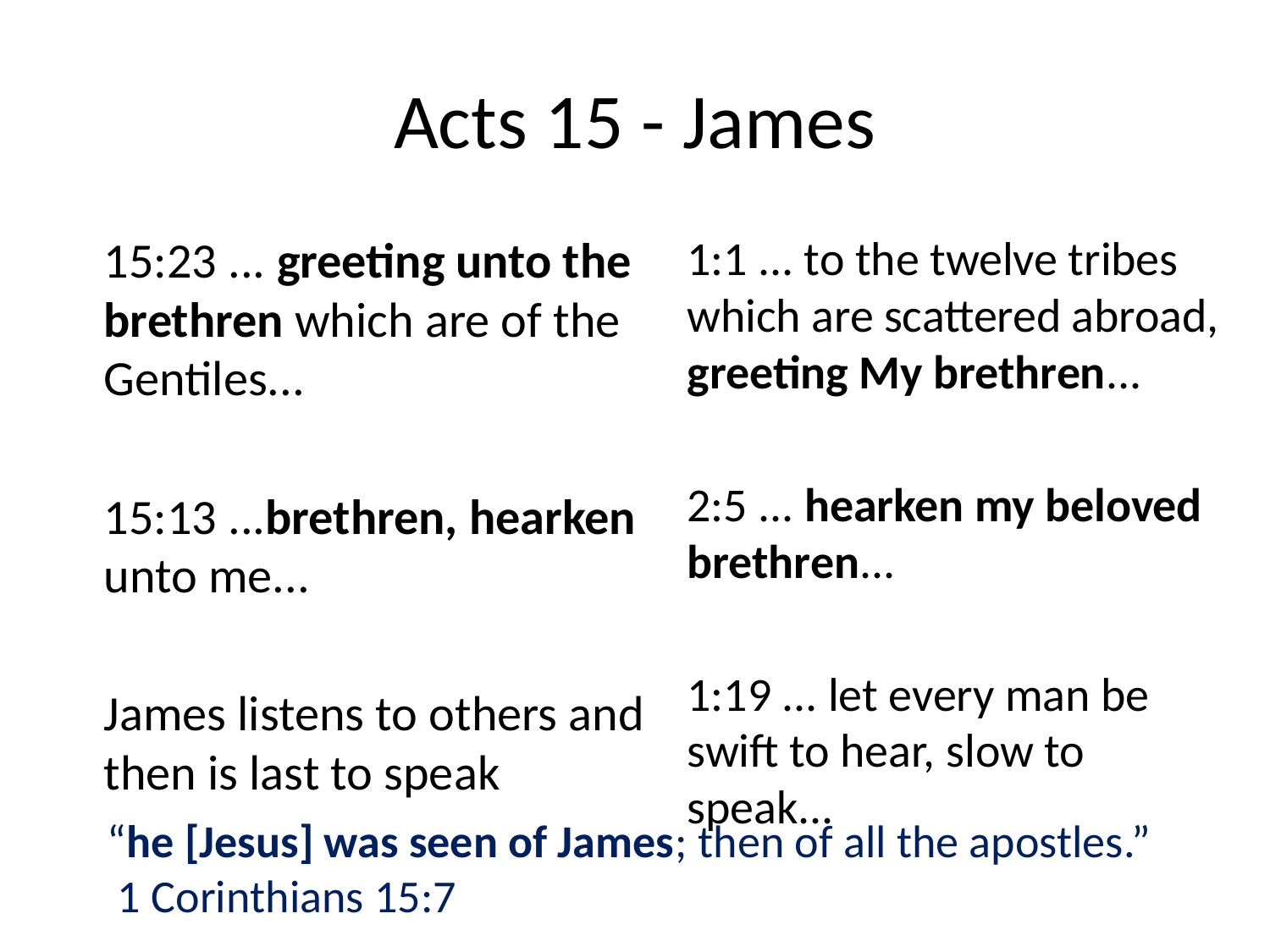

# Acts 15 - James
	15:23 ... greeting unto the brethren which are of the Gentiles...

	15:13 ...brethren, hearken unto me...

	James listens to others and then is last to speak
	1:1 ... to the twelve tribes which are scattered abroad, greeting My brethren...

	2:5 ... hearken my beloved brethren...

	1:19 ... let every man be swift to hear, slow to speak...
“he [Jesus] was seen of James; then of all the apostles.”      1 Corinthians 15:7